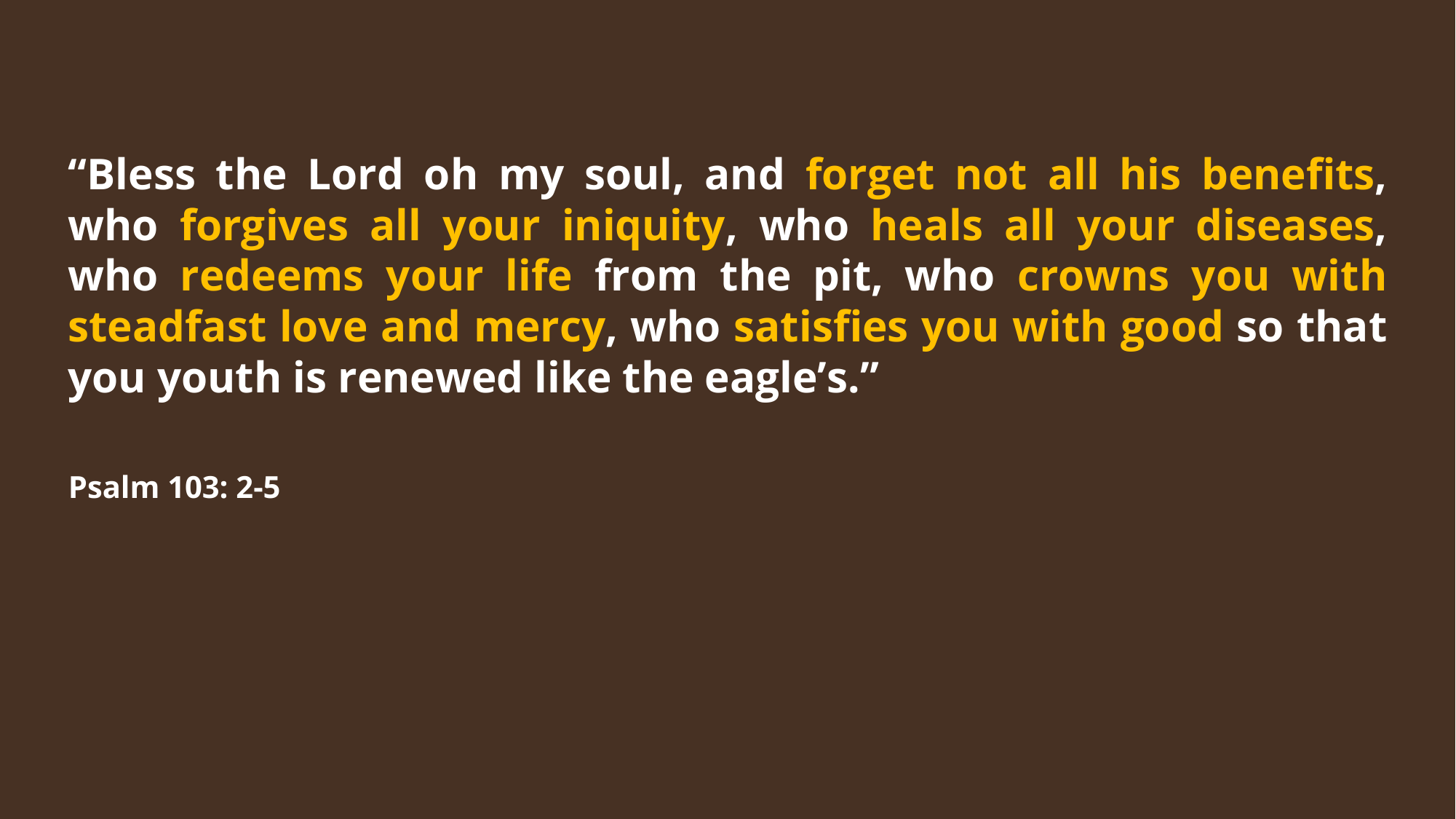

“Bless the Lord oh my soul, and forget not all his benefits, who forgives all your iniquity, who heals all your diseases, who redeems your life from the pit, who crowns you with steadfast love and mercy, who satisfies you with good so that you youth is renewed like the eagle’s.”

Psalm 103: 2-5